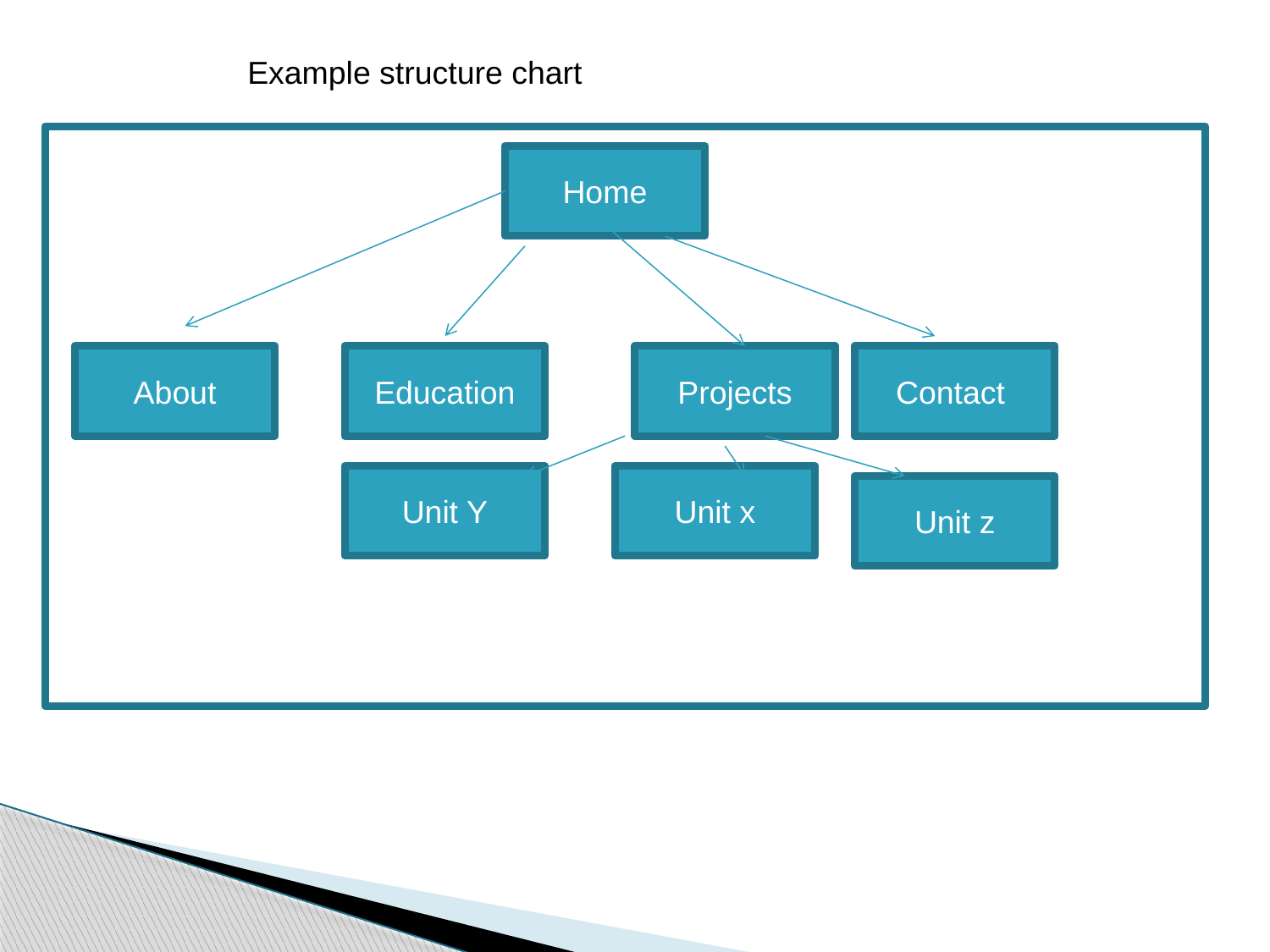

Example structure chart

Home
About
Education
Projects
Contact
Unit Y
Unit x
Unit z